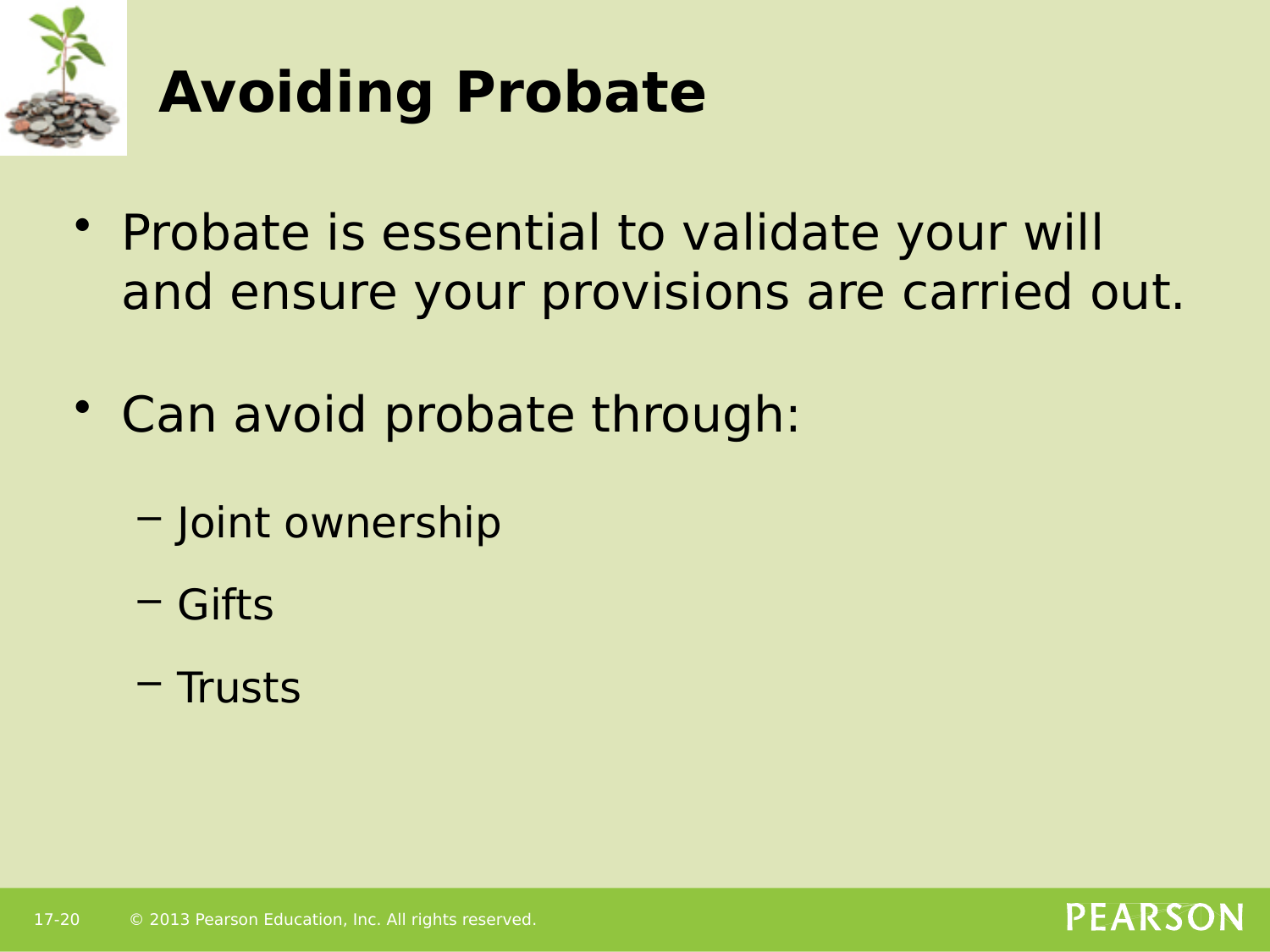

# Avoiding Probate
Probate is essential to validate your will and ensure your provisions are carried out.
Can avoid probate through:
Joint ownership
Gifts
Trusts